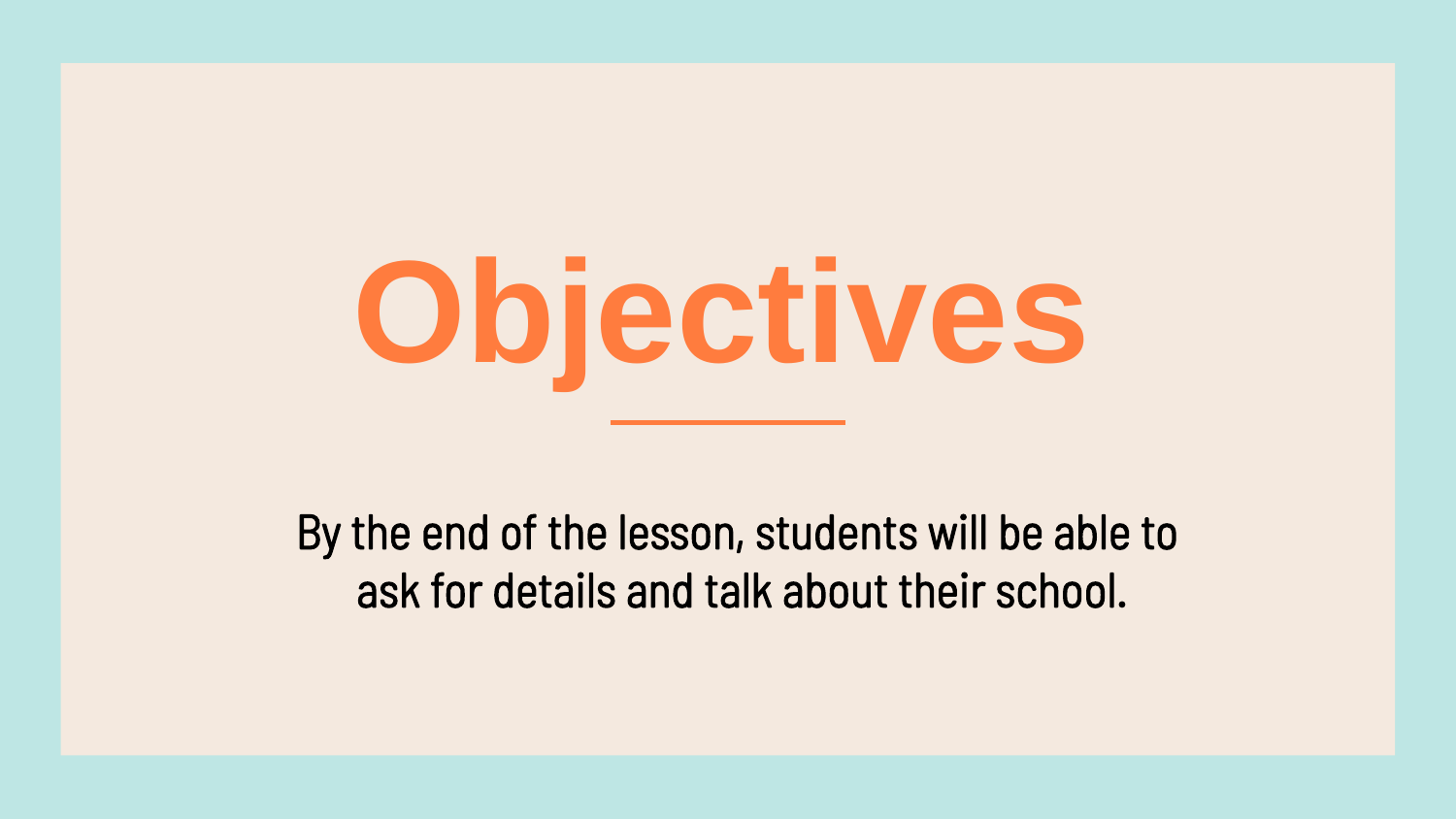

# Objectives
By the end of the lesson, students will be able to
ask for details and talk about their school.